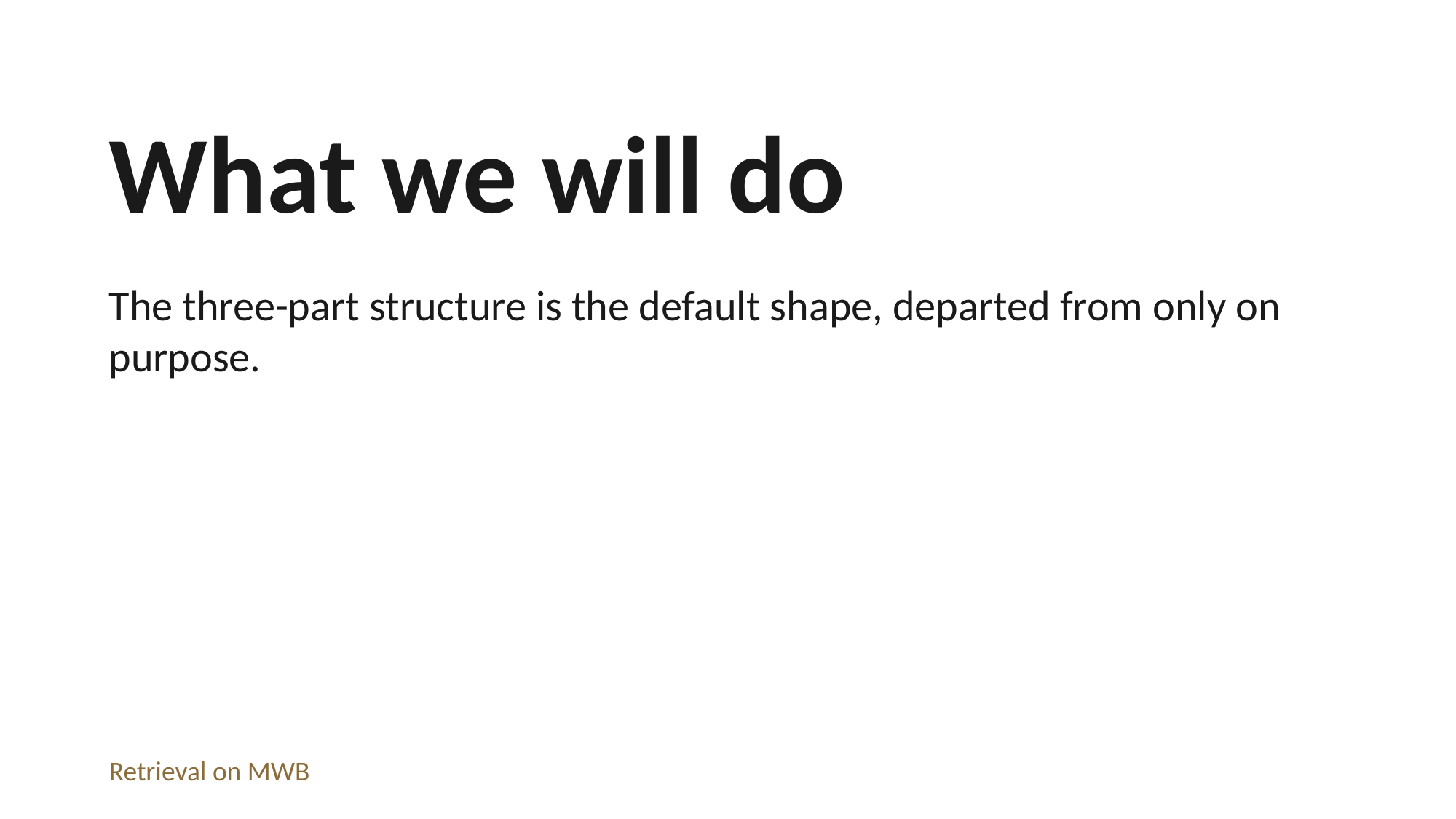

What we will do
The three-part structure is the default shape, departed from only on purpose.
Retrieval on MWB